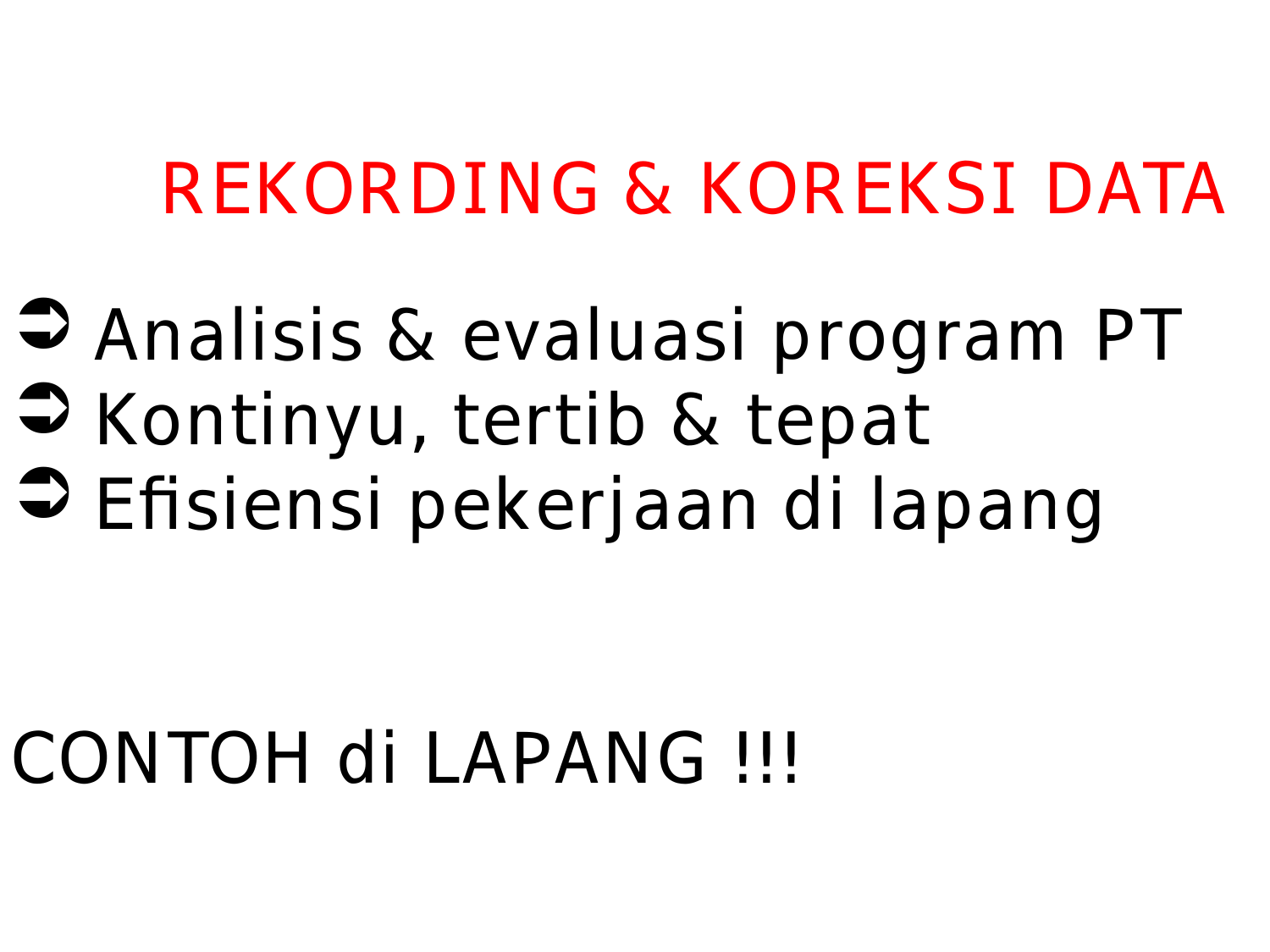

REKORDING & KOREKSI DATA

 Analisis & evaluasi program PT
 Kontinyu, tertib & tepat
 Efisiensi pekerjaan di lapang

CONTOH di LAPANG !!!